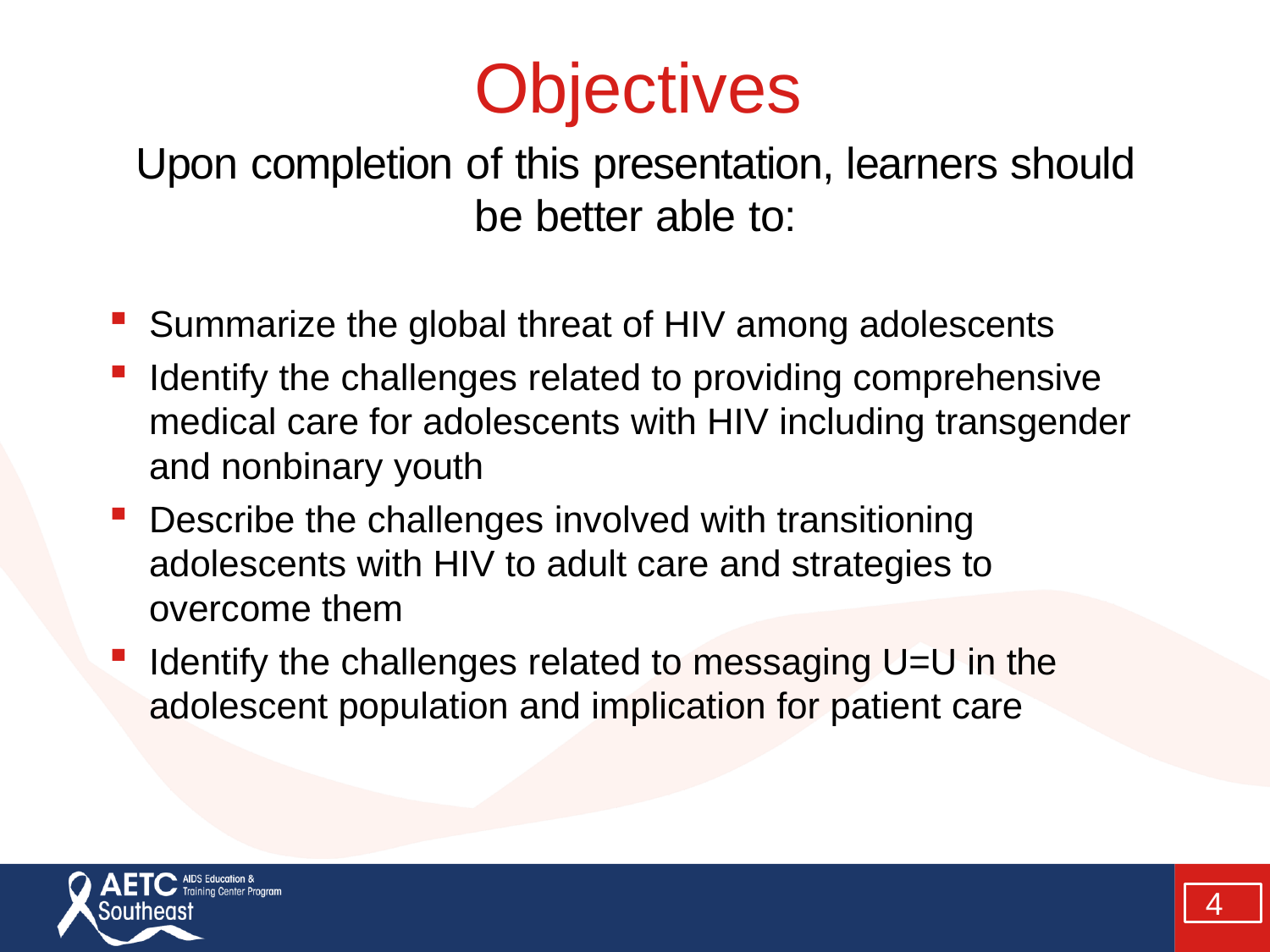

# Objectives
Upon completion of this presentation, learners should be better able to:
Summarize the global threat of HIV among adolescents
Identify the challenges related to providing comprehensive medical care for adolescents with HIV including transgender and nonbinary youth
Describe the challenges involved with transitioning adolescents with HIV to adult care and strategies to overcome them
Identify the challenges related to messaging U=U in the adolescent population and implication for patient care

4